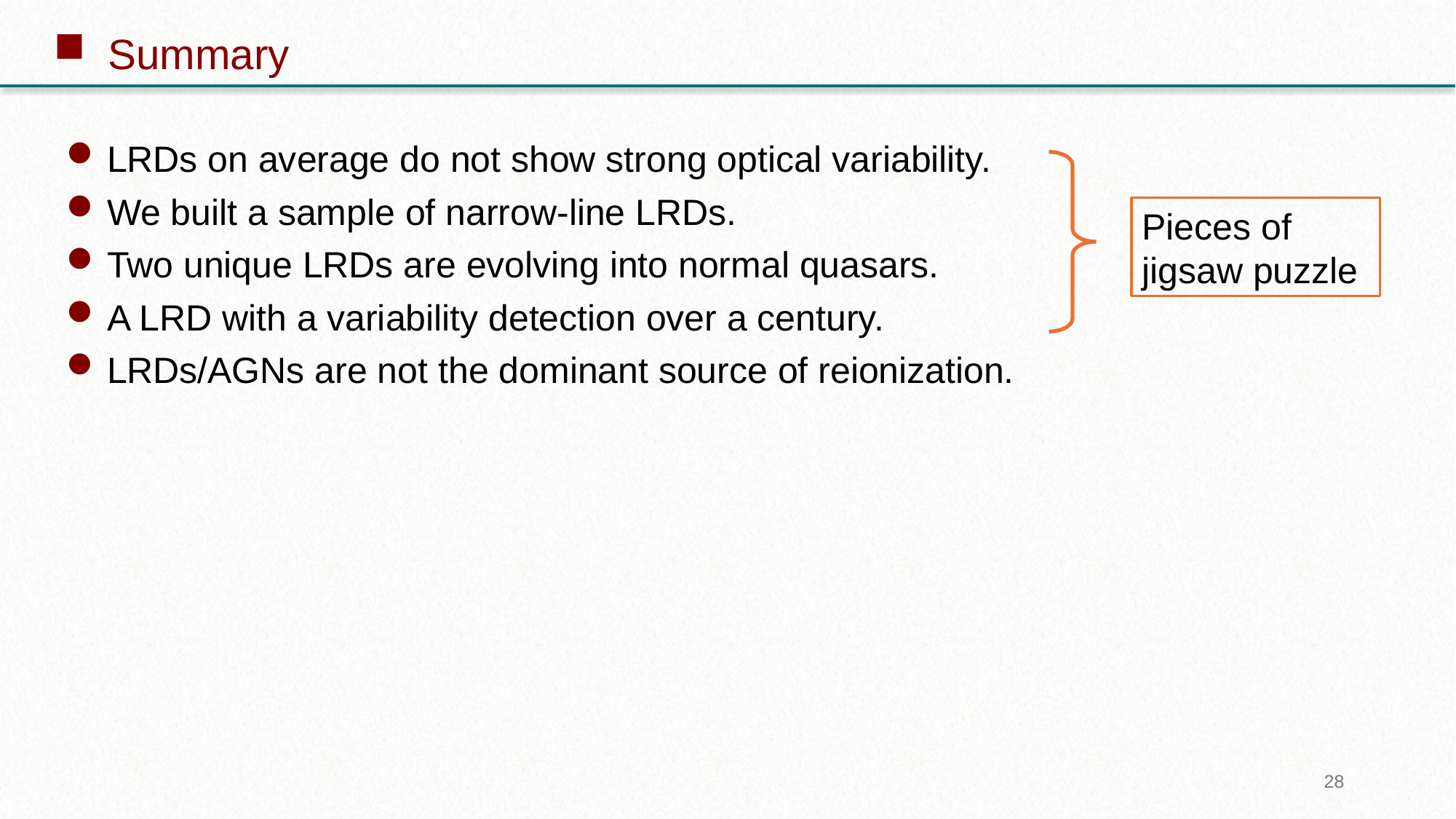

Summary
LRDs on average do not show strong optical variability.
We built a sample of narrow-line LRDs.
Two unique LRDs are evolving into normal quasars.
A LRD with a variability detection over a century.
LRDs/AGNs are not the dominant source of reionization.

Pieces of jigsaw puzzle
28